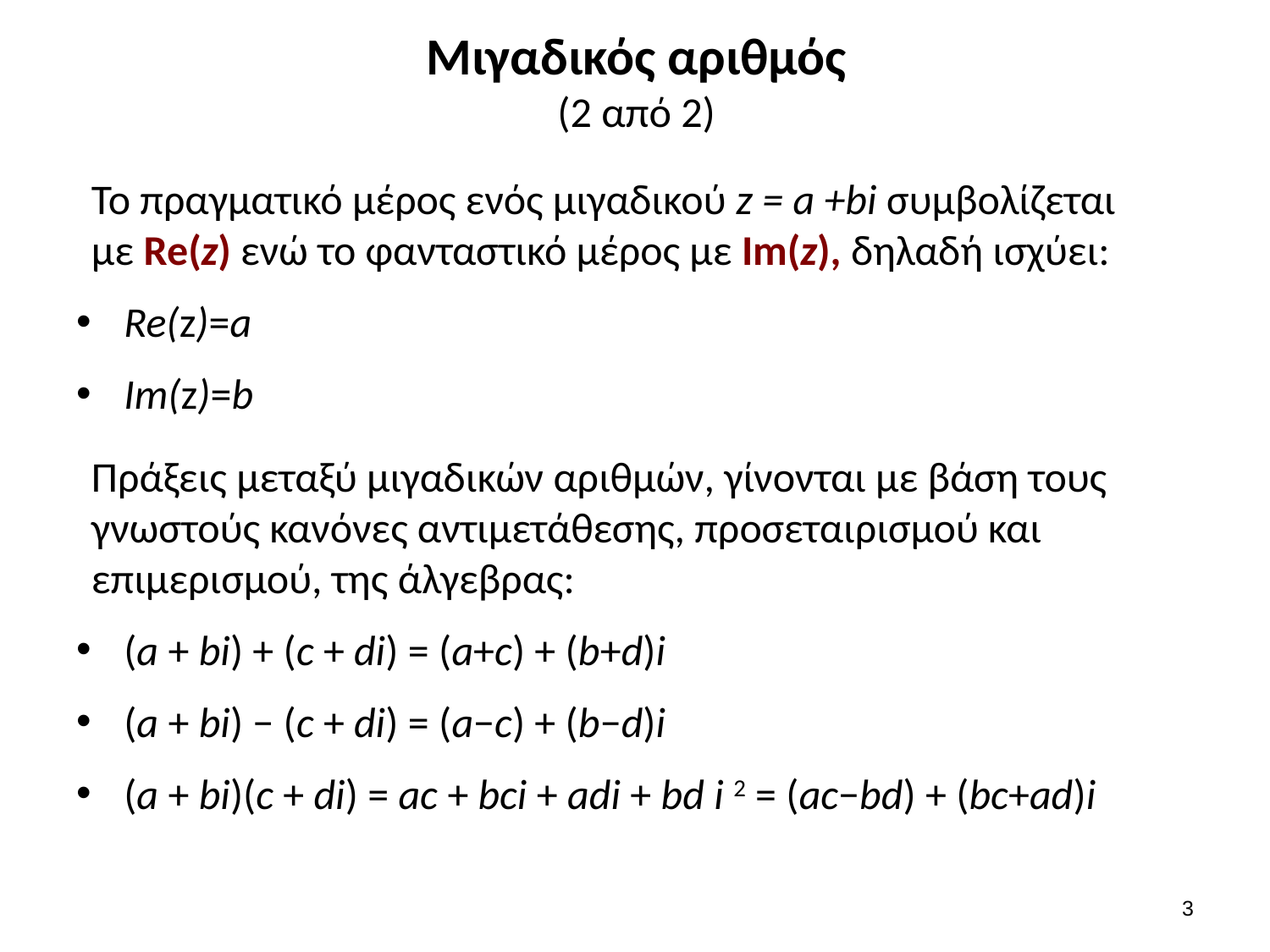

# Μιγαδικός αριθμός (2 από 2)
Το πραγματικό μέρος ενός μιγαδικού z = a +bi συμβολίζεται με Re(z) ενώ το φανταστικό μέρος με Im(z), δηλαδή ισχύει:
Re(z)=a
Im(z)=b
Πράξεις μεταξύ μιγαδικών αριθμών, γίνονται με βάση τους γνωστούς κανόνες αντιμετάθεσης, προσεταιρισμού και επιμερισμού, της άλγεβρας:
(a + bi) + (c + di) = (a+c) + (b+d)i
(a + bi) − (c + di) = (a−c) + (b−d)i
(a + bi)(c + di) = ac + bci + adi + bd i 2 = (ac−bd) + (bc+ad)i

3